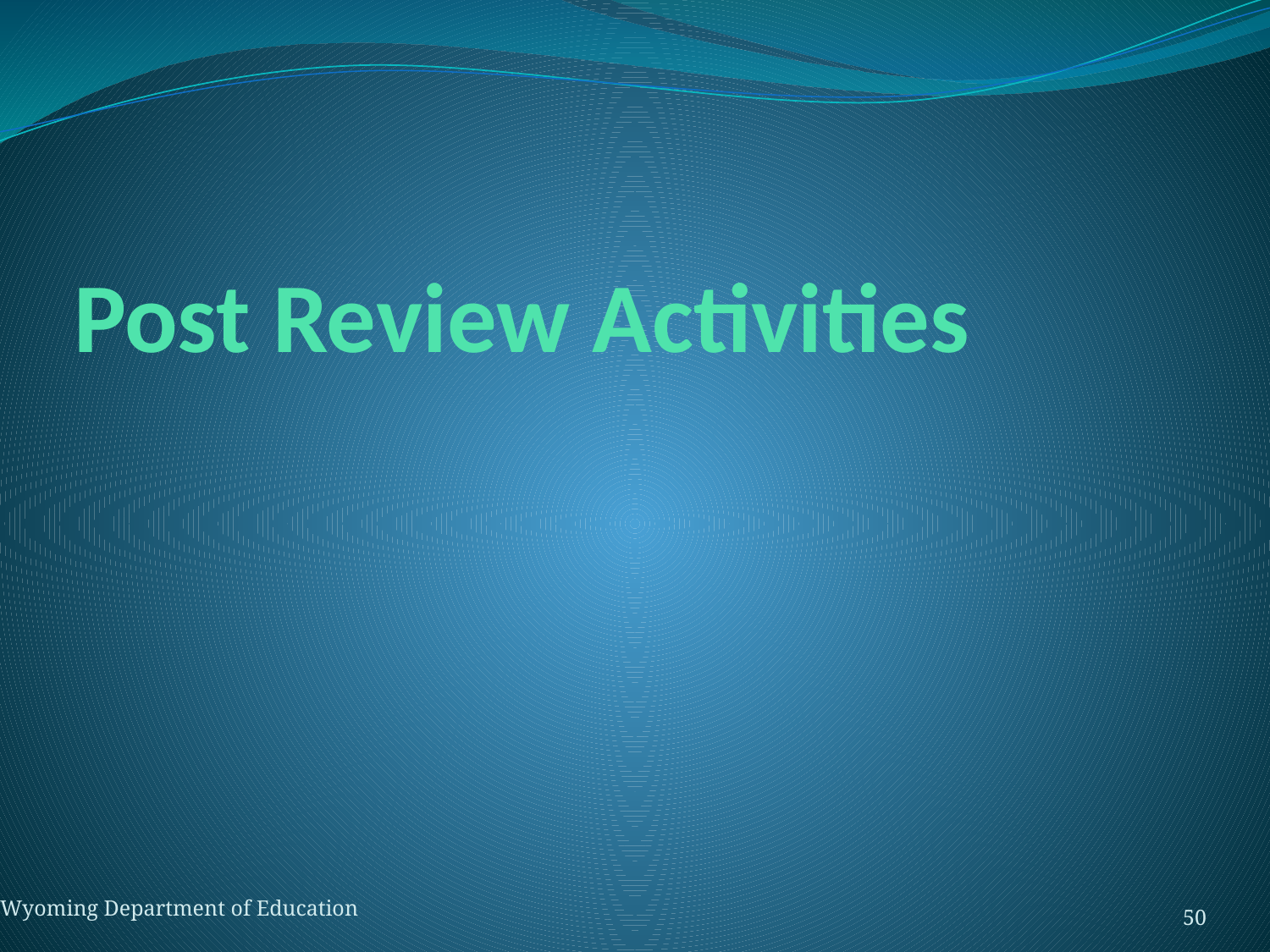

# Post Review Activities

Wyoming Department of Education
50